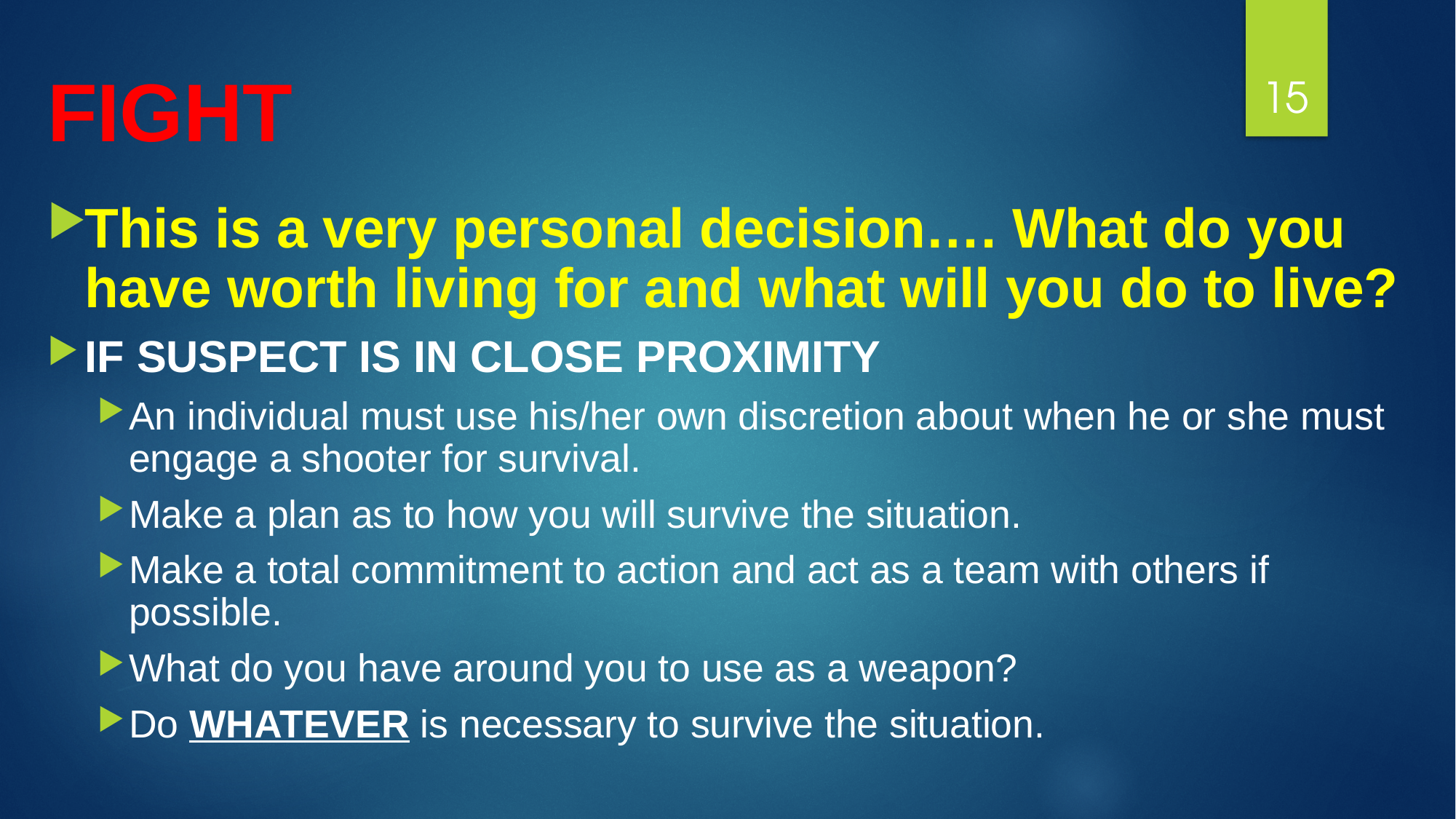

15
# FIGHT
This is a very personal decision…. What do you have worth living for and what will you do to live?
IF SUSPECT IS IN CLOSE PROXIMITY
An individual must use his/her own discretion about when he or she must engage a shooter for survival.
Make a plan as to how you will survive the situation.
Make a total commitment to action and act as a team with others if possible.
What do you have around you to use as a weapon?
Do WHATEVER is necessary to survive the situation.